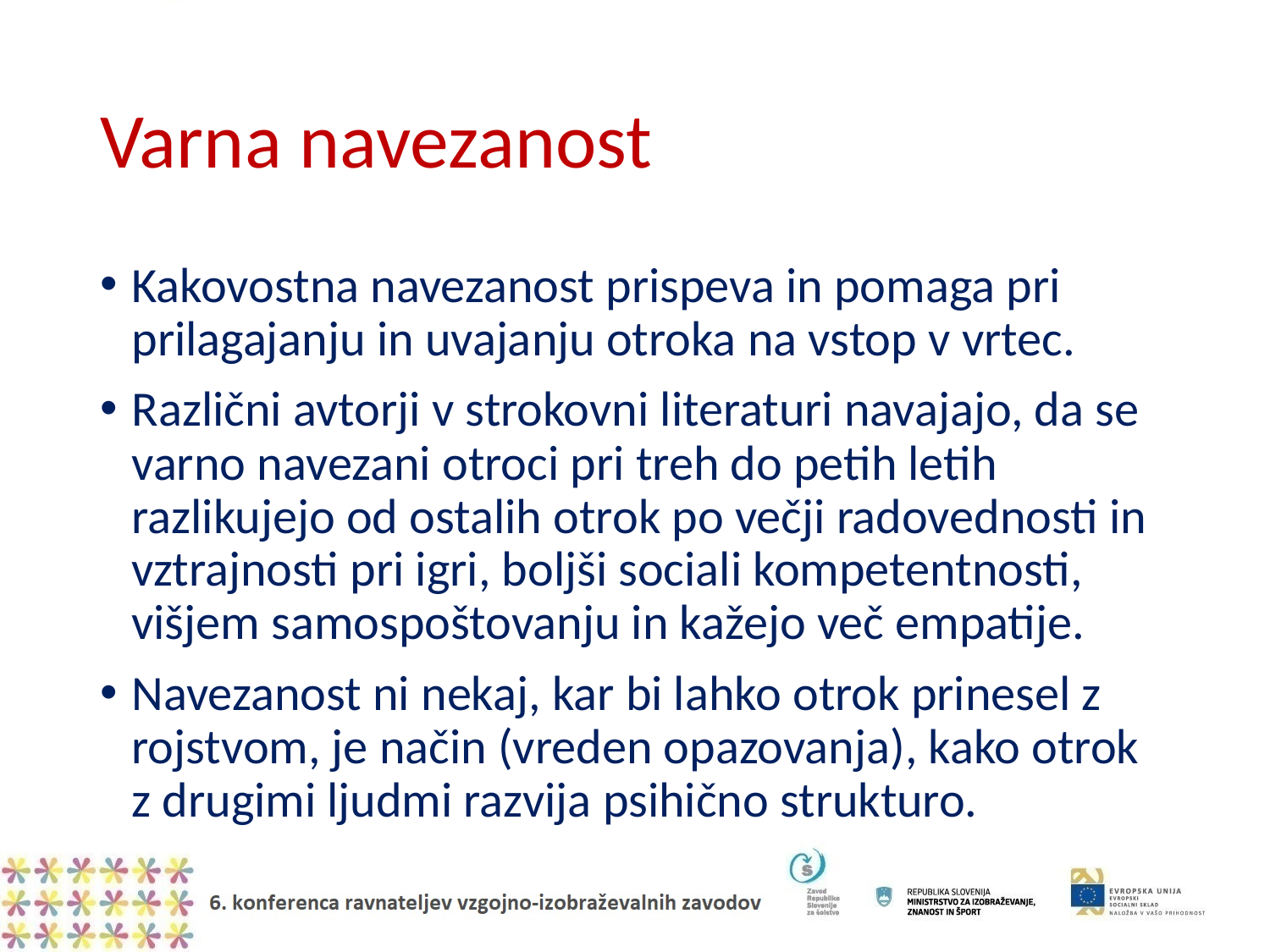

# Varna navezanost
Kakovostna navezanost prispeva in pomaga pri prilagajanju in uvajanju otroka na vstop v vrtec.
Različni avtorji v strokovni literaturi navajajo, da se varno navezani otroci pri treh do petih letih razlikujejo od ostalih otrok po večji radovednosti in vztrajnosti pri igri, boljši sociali kompetentnosti, višjem samospoštovanju in kažejo več empatije.
Navezanost ni nekaj, kar bi lahko otrok prinesel z rojstvom, je način (vreden opazovanja), kako otrok z drugimi ljudmi razvija psihično strukturo.